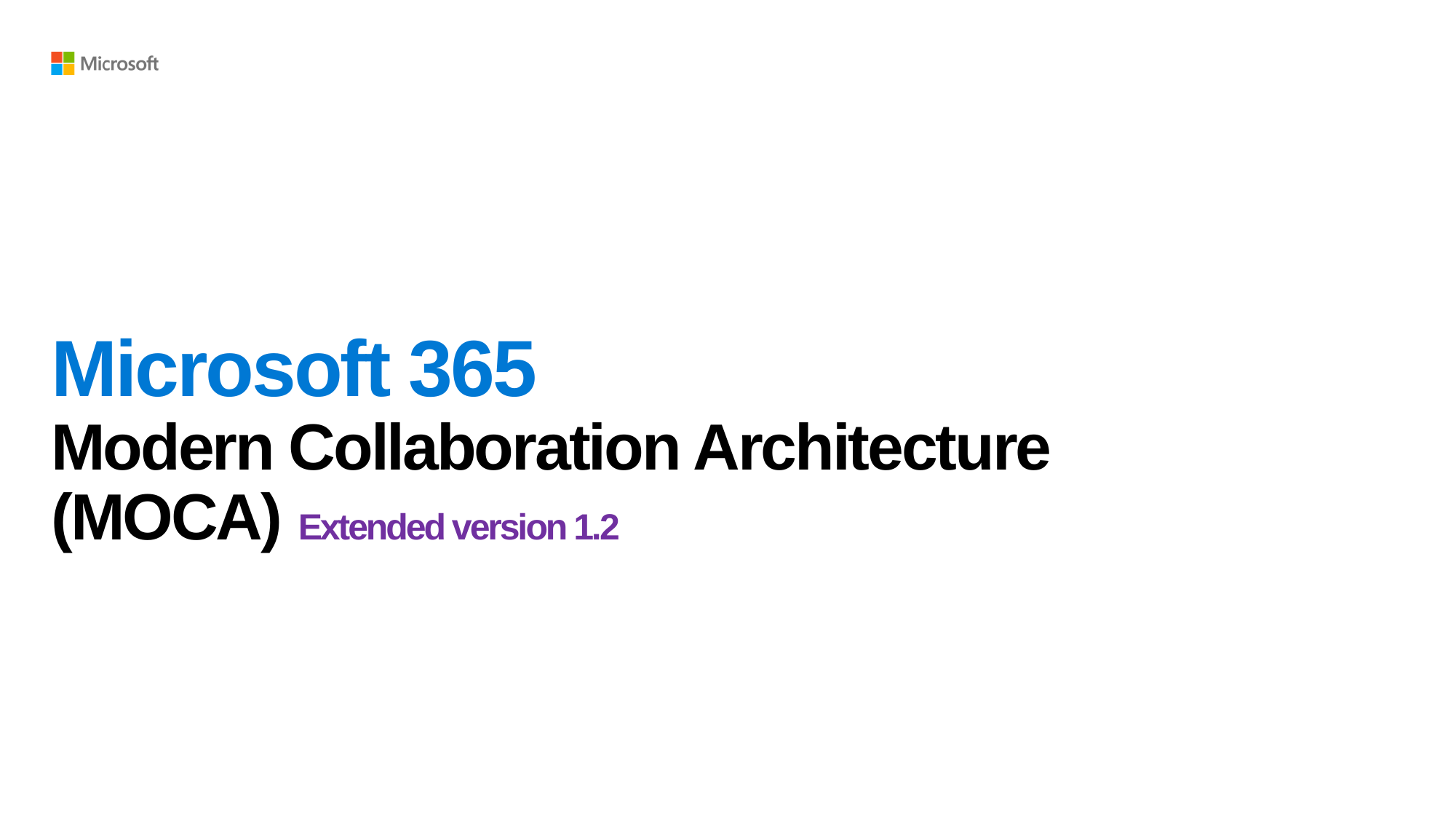

# Microsoft 365 Modern Collaboration Architecture (MOCA) Extended version 1.2